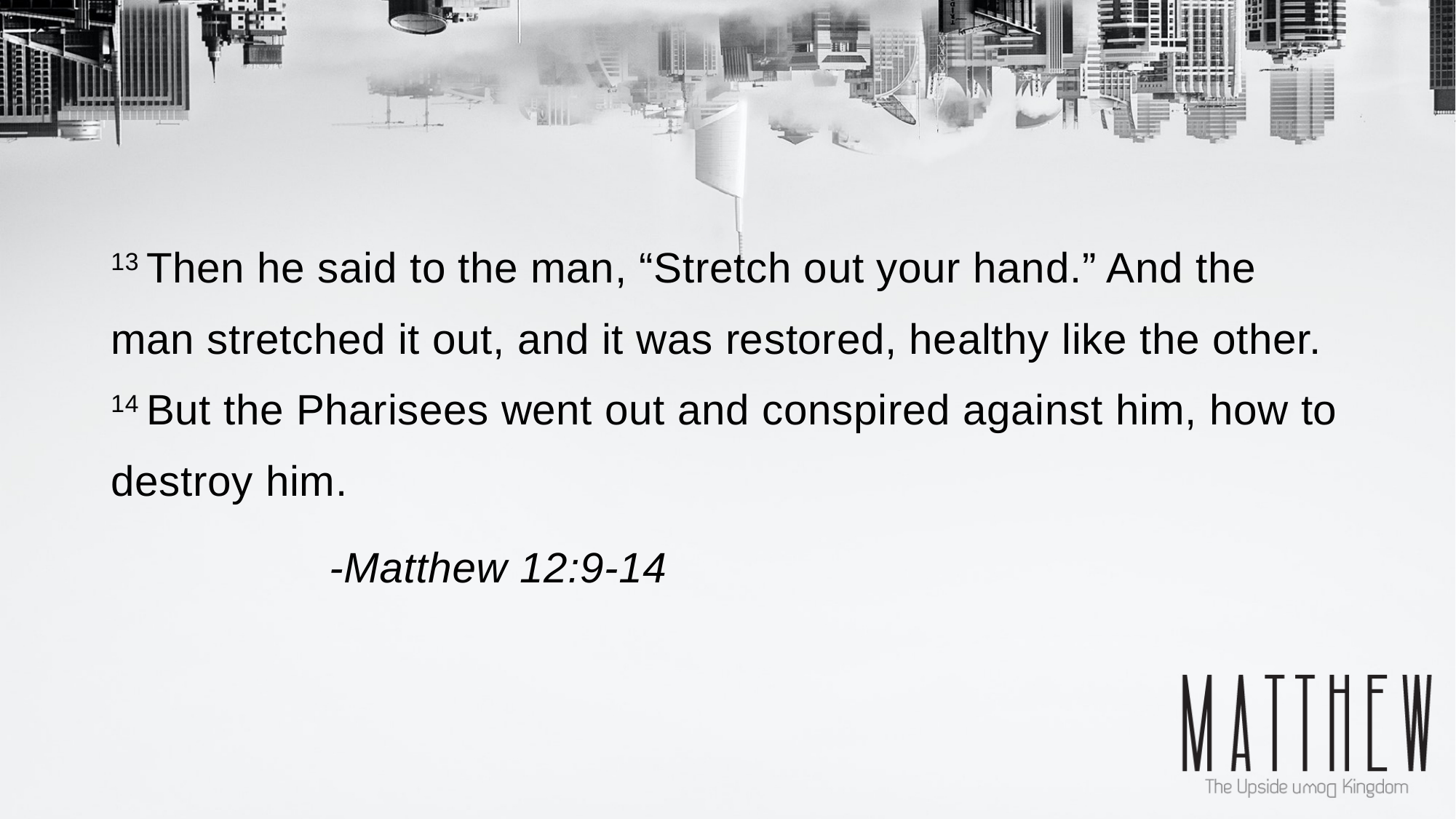

13 Then he said to the man, “Stretch out your hand.” And the man stretched it out, and it was restored, healthy like the other. 14 But the Pharisees went out and conspired against him, how to destroy him.
		-Matthew 12:9-14